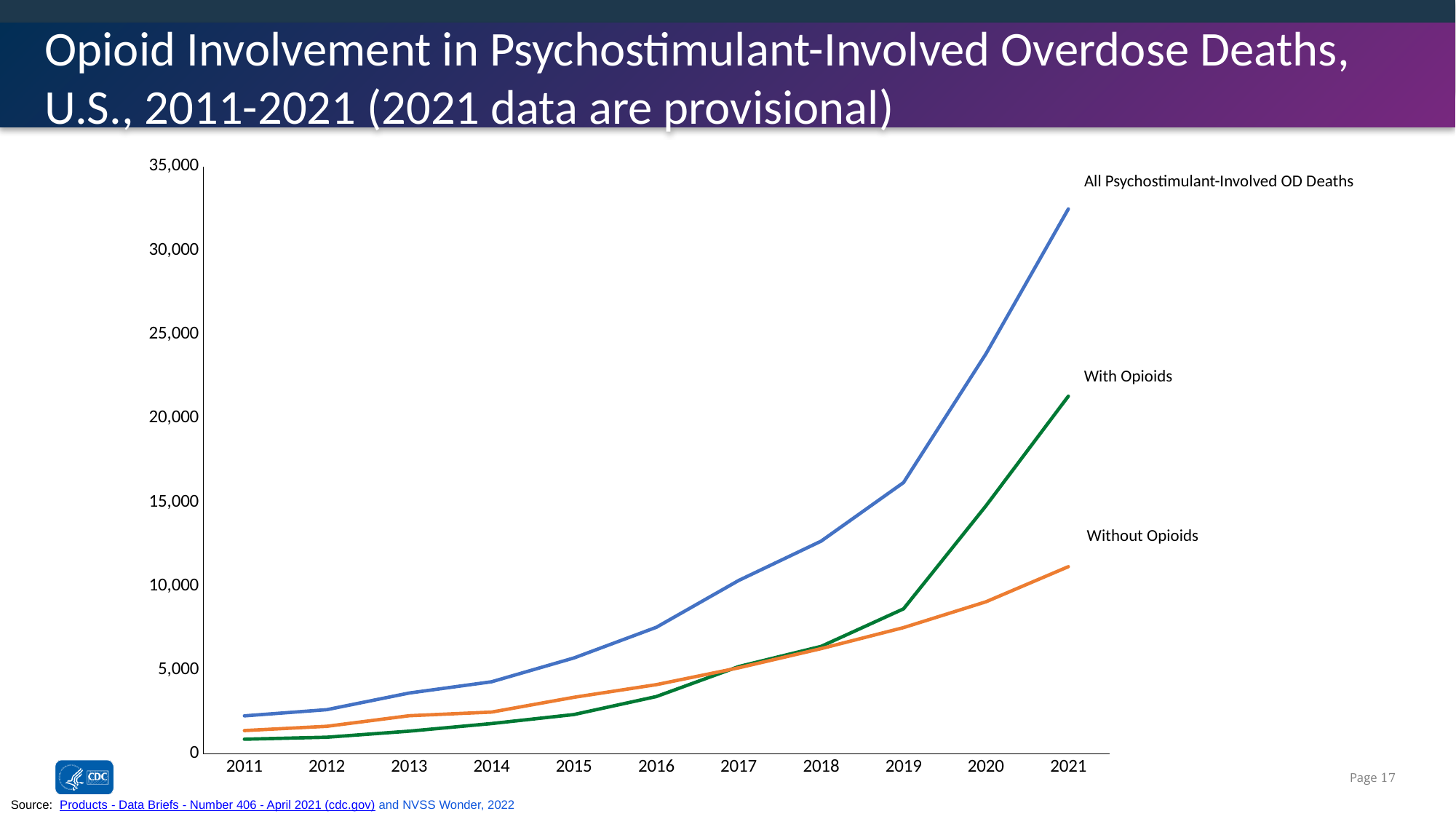

Opioid Involvement in Psychostimulant-Involved Overdose Deaths,
U.S., 2011-2021 (2021 data are provisional)

### Chart

| Category | All Psychostimulant Involved Overdose Deaths | Psychostimulants with Opioids | Psychostimulants without Opioids |
|---|---|---|---|
| 2011 | 2266.0 | 876.0 | 1390.0 |
| 2012 | 2635.0 | 993.0 | 1642.0 |
| 2013 | 3627.0 | 1354.0 | 2273.0 |
| 2014 | 4298.0 | 1806.0 | 2492.0 |
| 2015 | 5716.0 | 2345.0 | 3371.0 |
| 2016 | 7542.0 | 3416.0 | 4126.0 |
| 2017 | 10333.0 | 5203.0 | 5130.0 |
| 2018 | 12676.0 | 6405.0 | 6271.0 |
| 2019 | 16167.0 | 8642.0 | 7525.0 |
| 2020 | 23837.0 | 14777.0 | 9060.0 |
| 2021 | 32469.0 | 21314.0 | 11155.0 |
All Psychostimulant-Involved OD Deaths
With Opioids
Without Opioids
Source:  Products - Data Briefs - Number 406 - April 2021 (cdc.gov) and NVSS Wonder, 2022